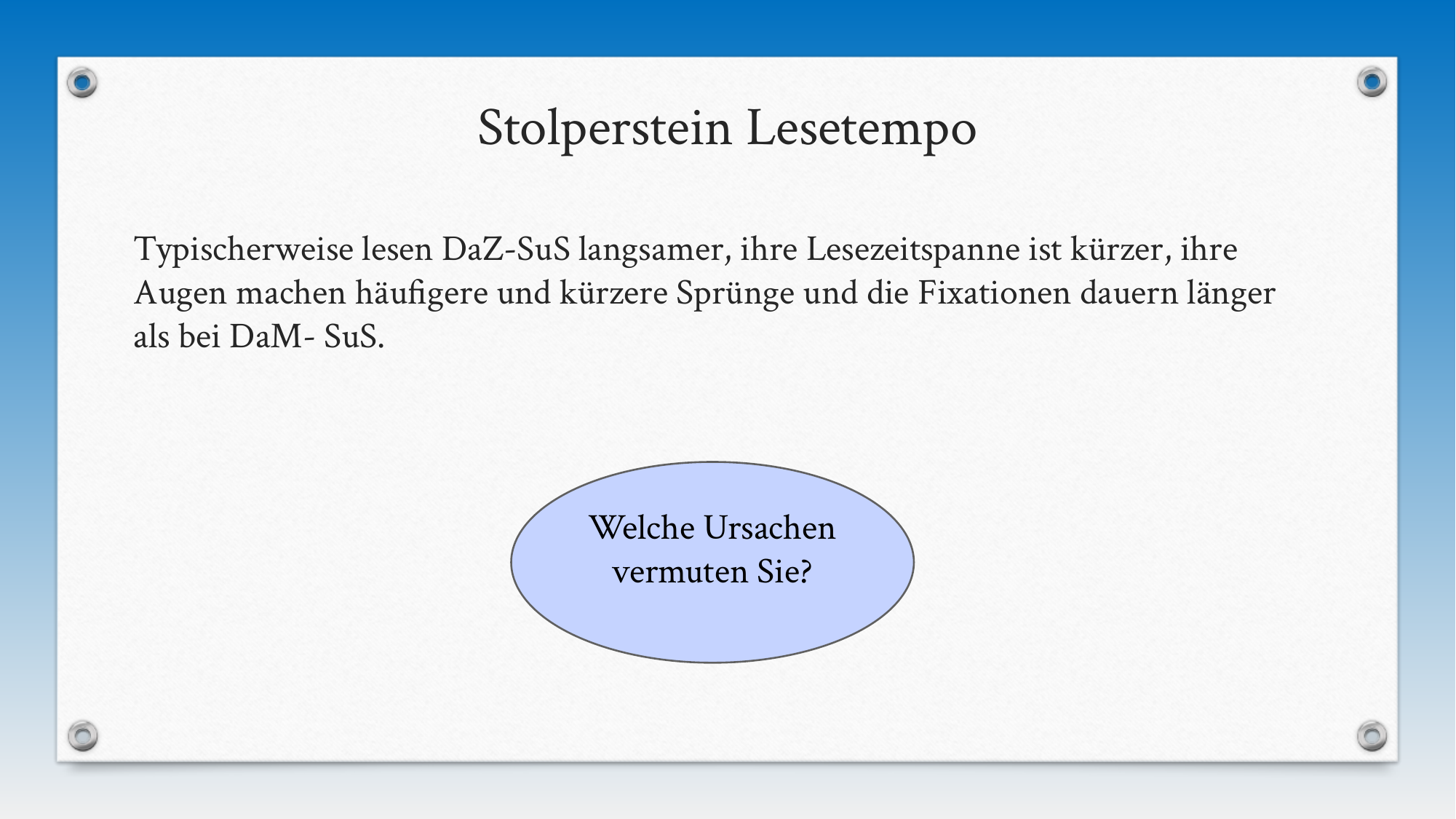

# Stolperstein Lesetempo
Typischerweise lesen DaZ-SuS langsamer, ihre Lesezeitspanne ist kürzer, ihre Augen machen häufigere und kürzere Sprünge und die Fixationen dauern länger als bei DaM- SuS.

Welche Ursachen vermuten Sie?